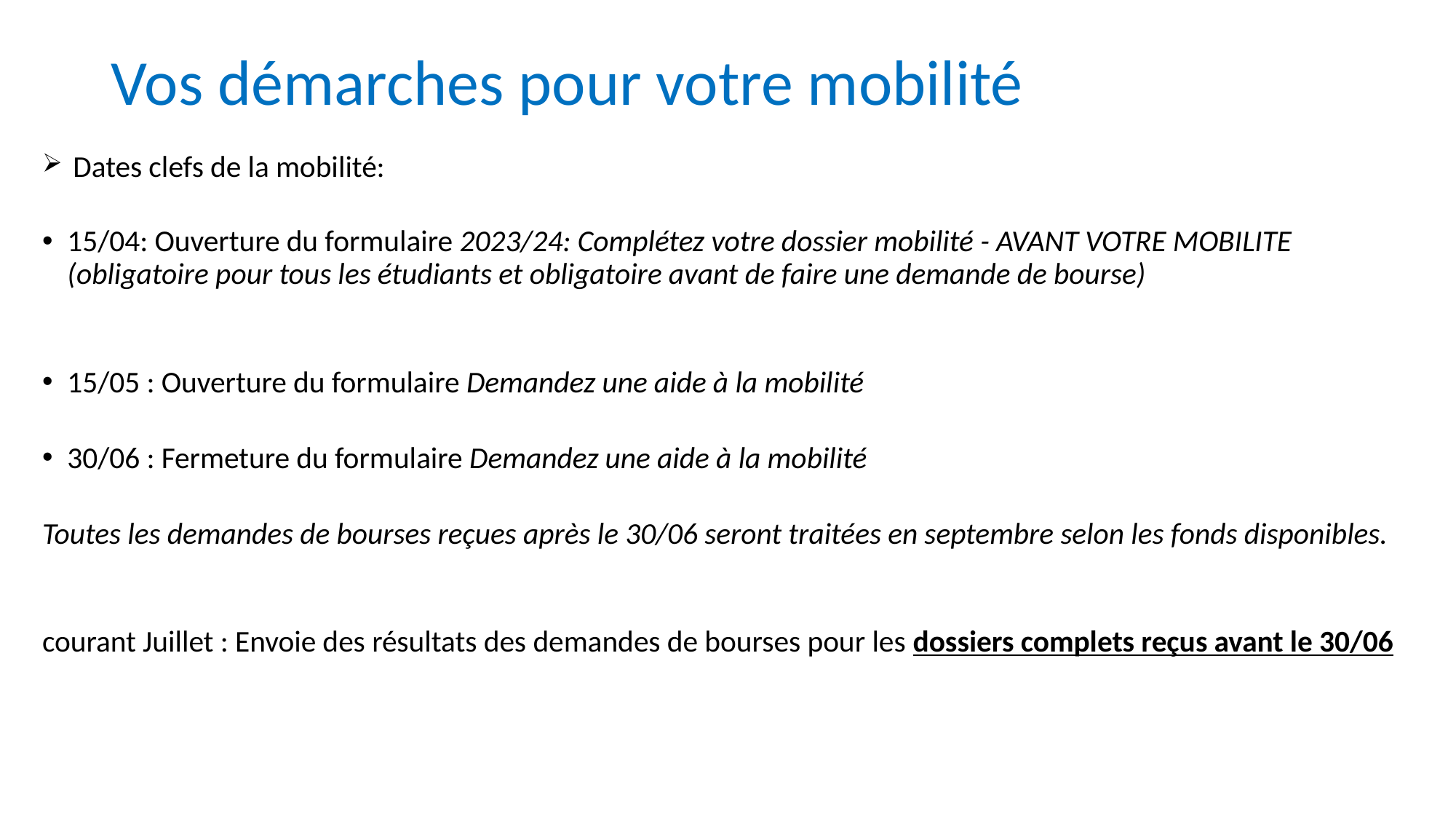

# Vos démarches pour votre mobilité
 Dates clefs de la mobilité:
15/04: Ouverture du formulaire 2023/24: Complétez votre dossier mobilité - AVANT VOTRE MOBILITE
(obligatoire pour tous les étudiants et obligatoire avant de faire une demande de bourse)
15/05 : Ouverture du formulaire Demandez une aide à la mobilité
30/06 : Fermeture du formulaire Demandez une aide à la mobilité
Toutes les demandes de bourses reçues après le 30/06 seront traitées en septembre selon les fonds disponibles.
courant Juillet : Envoie des résultats des demandes de bourses pour les dossiers complets reçus avant le 30/06